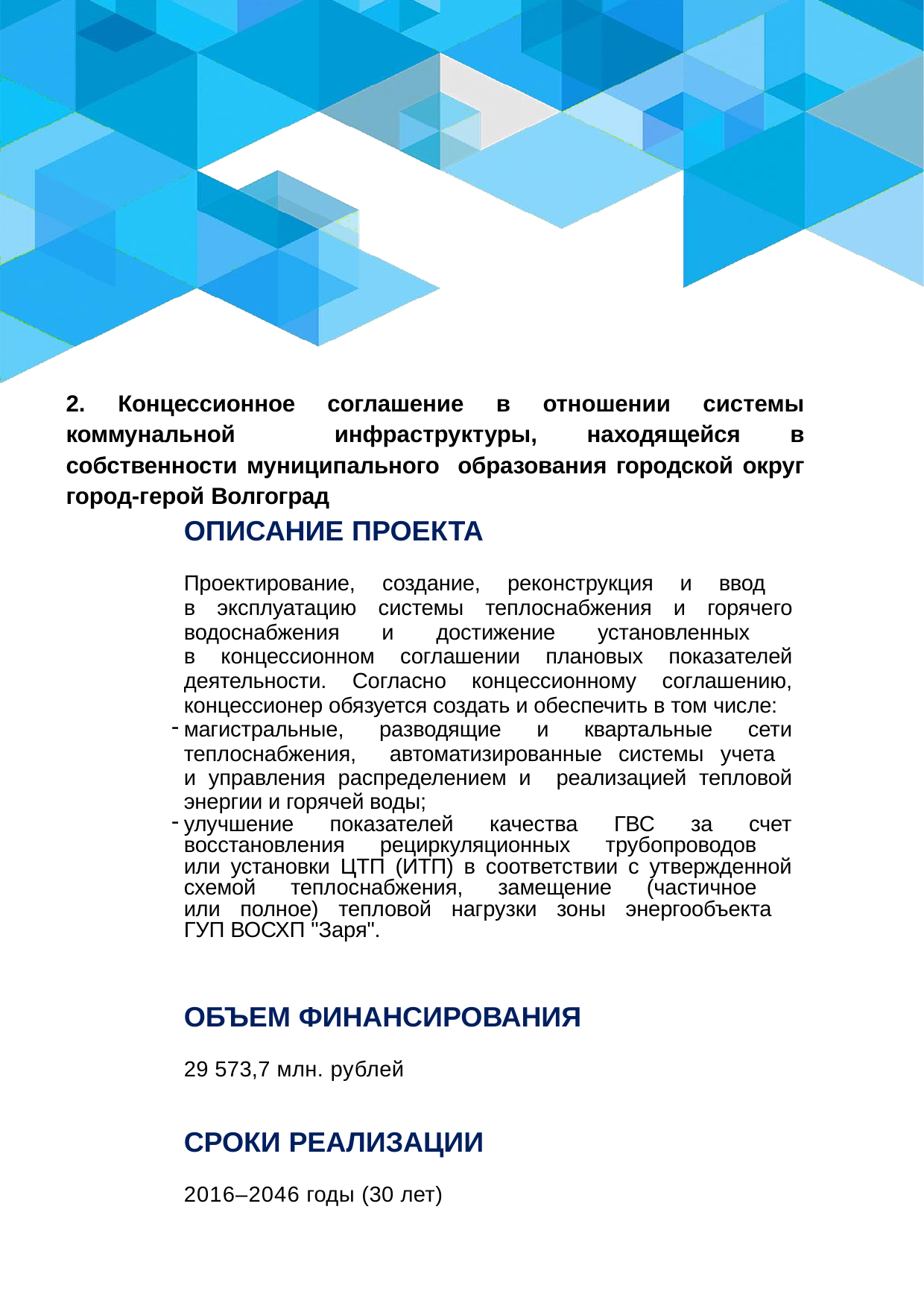

2. Концессионное соглашение в отношении системы коммунальной  инфраструктуры, находящейся в собственности муниципального  образования городской округ город-герой Волгоград
|  | ОПИСАНИЕ ПРОЕКТА Проектирование, создание, реконструкция и ввод в эксплуатацию системы теплоснабжения и горячего водоснабжения и достижение установленных в концессионном соглашении плановых показателей деятельности. Согласно концессионному соглашению, концессионер обязуется создать и обеспечить в том числе: магистральные, разводящие и квартальные сети теплоснабжения, автоматизированные системы учета и управления распределением и реализацией тепловой энергии и горячей воды; улучшение показателей качества ГВС за счет восстановления рециркуляционных трубопроводов или установки ЦТП (ИТП) в соответствии с утвержденной схемой теплоснабжения, замещение (частичное или полное) тепловой нагрузки зоны энергообъекта ГУП ВОСХП "Заря". |
| --- | --- |
|  | ОБЪЕМ ФИНАНСИРОВАНИЯ 29 573,7 млн. рублей |
|  | СРОКИ РЕАЛИЗАЦИИ 2016–2046 годы (30 лет) |